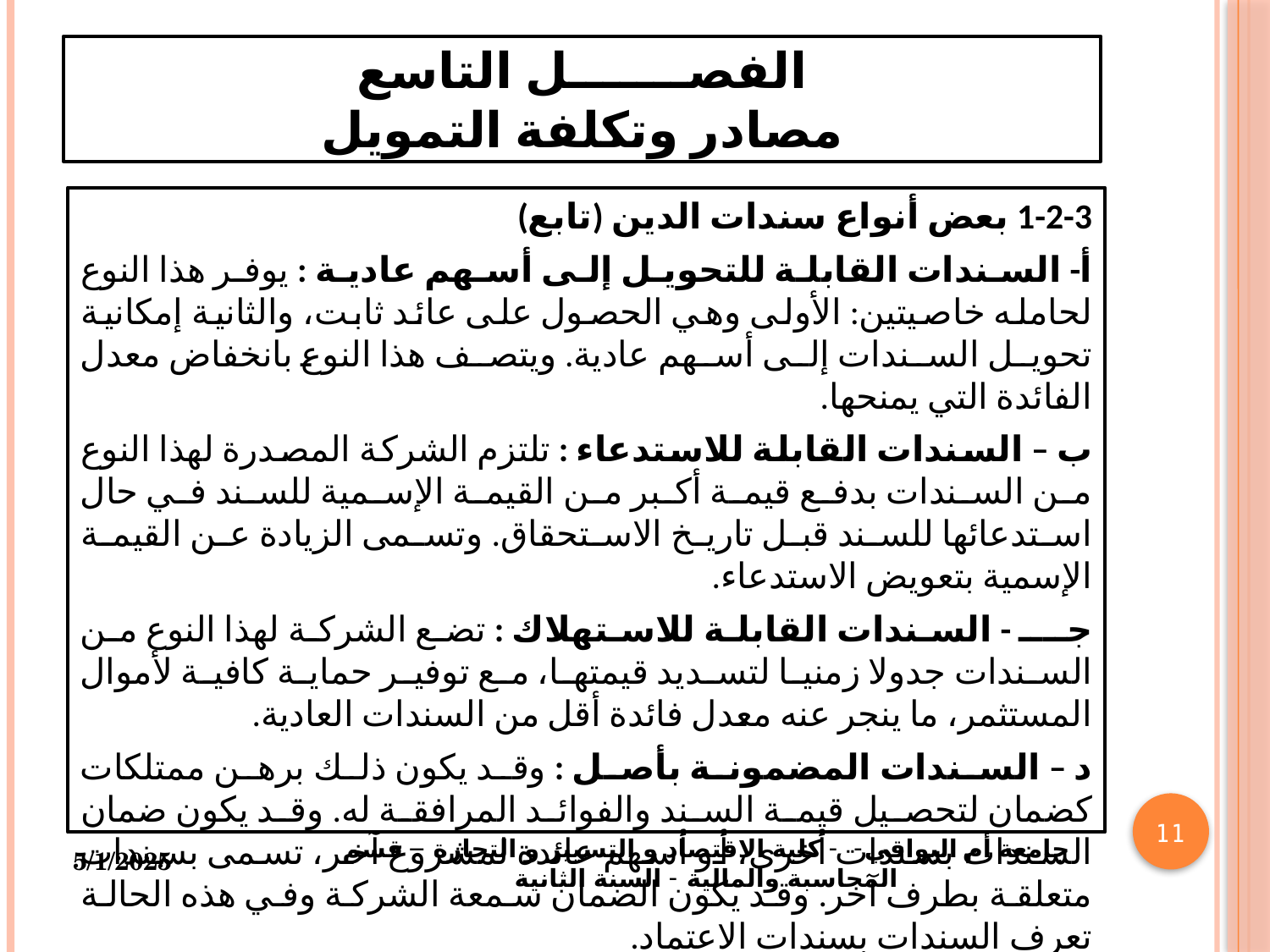

# الفصـــــــل التاسع مصادر وتكلفة التمويل
1-2-3 بعض أنواع سندات الدين (تابع)
أ- السندات القابلة للتحويل إلى أسهم عادية : يوفر هذا النوع لحامله خاصيتين: الأولى وهي الحصول على عائد ثابت، والثانية إمكانية تحويل السندات إلى أسهم عادية. ويتصف هذا النوع بانخفاض معدل الفائدة التي يمنحها.
ب – السندات القابلة للاستدعاء : تلتزم الشركة المصدرة لهذا النوع من السندات بدفع قيمة أكبر من القيمة الإسمية للسند في حال استدعائها للسند قبل تاريخ الاستحقاق. وتسمى الزيادة عن القيمة الإسمية بتعويض الاستدعاء.
جـــ - السندات القابلة للاستهلاك : تضع الشركة لهذا النوع من السندات جدولا زمنيا لتسديد قيمتها، مع توفير حماية كافية لأموال المستثمر، ما ينجر عنه معدل فائدة أقل من السندات العادية.
د – السندات المضمونة بأصل : وقد يكون ذلك برهن ممتلكات كضمان لتحصيل قيمة السند والفوائد المرافقة له. وقد يكون ضمان السندات بسندات أخرى، أو أسهم عائدة لمشروع آخر، تسمى بسندات متعلقة بطرف آخر. وقد يكون الضمان سمعة الشركة وفي هذه الحالة تعرف السندات بسندات الاعتماد.

11
5/1/2025
جامعة أم البواقي-  - كلية الاقتصاد و التسيير و التجارة – قسم المحاسبة والمالية - السنة الثانية